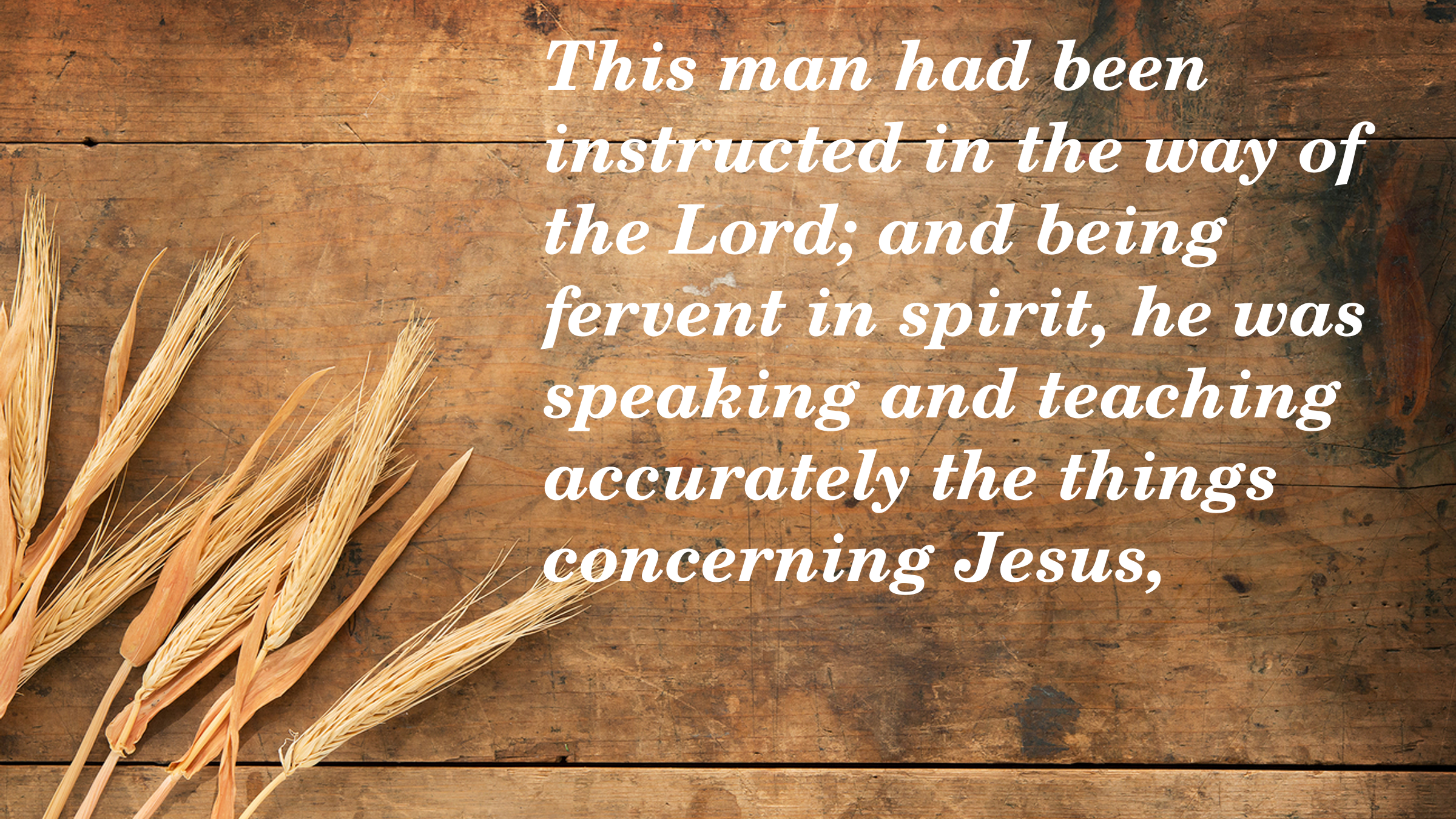

This man had been instructed in the way of the Lord; and being fervent in spirit, he was speaking and teaching accurately the things concerning Jesus,